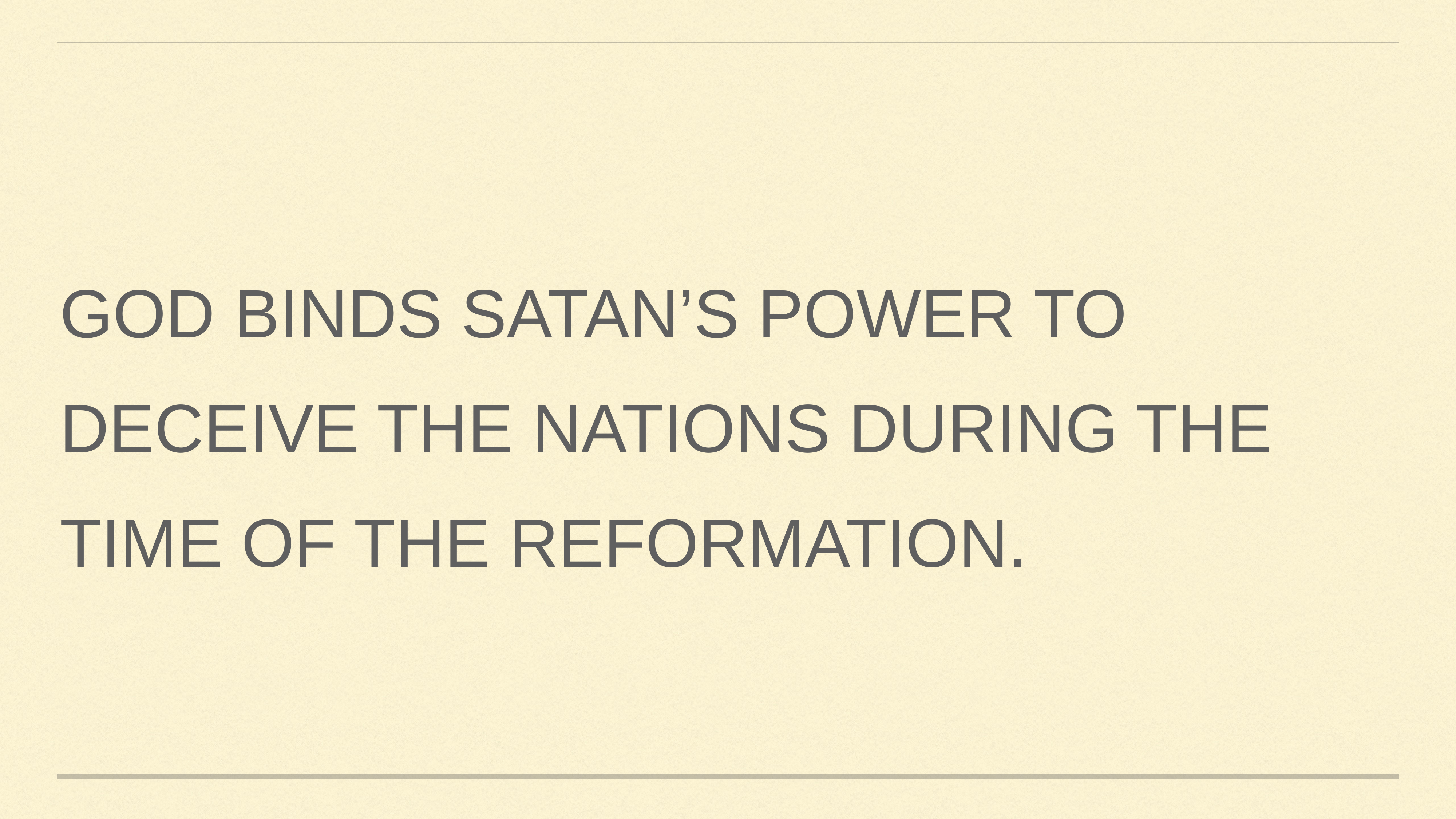

# God binds Satan’s power to deceive the nations during the time of the Reformation.